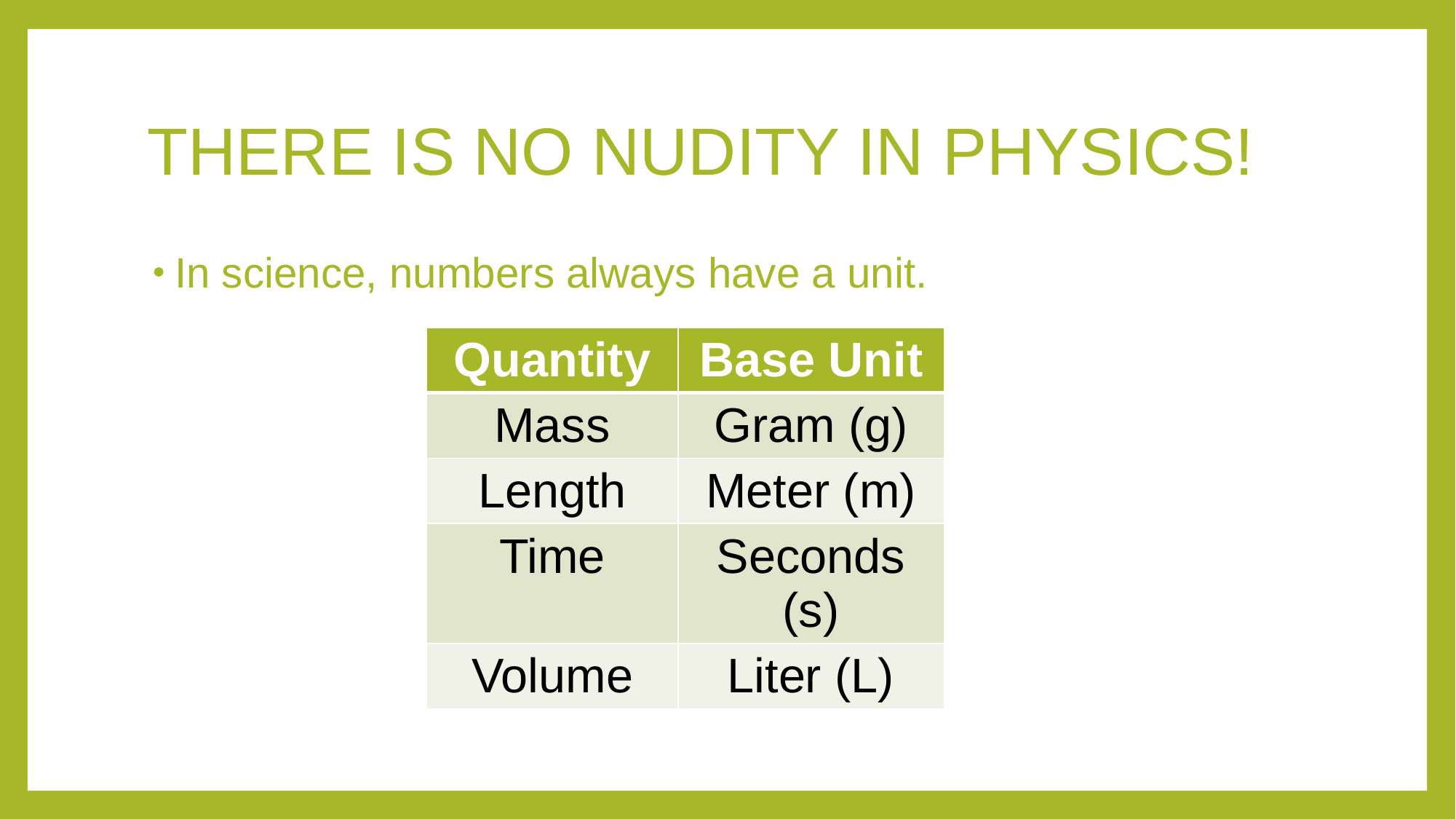

# THERE IS NO NUDITY IN PHYSICS!
In science, numbers always have a unit.

| Quantity | Base Unit |
| --- | --- |
| Mass | Gram (g) |
| Length | Meter (m) |
| Time | Seconds (s) |
| Volume | Liter (L) |